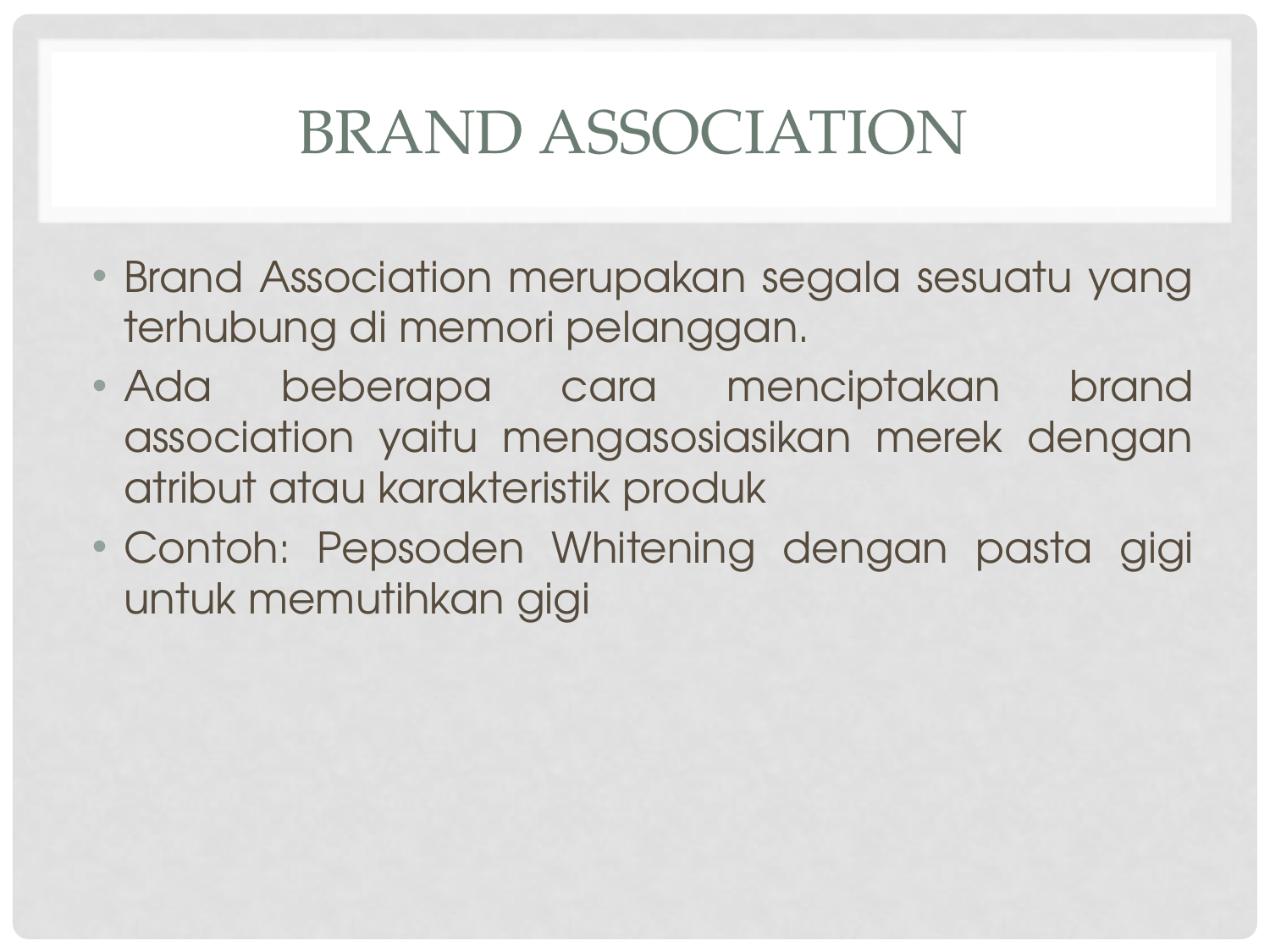

# BRAND ASSOCIATION
Brand Association merupakan segala sesuatu yang terhubung di memori pelanggan.
Ada beberapa cara menciptakan brand association yaitu mengasosiasikan merek dengan atribut atau karakteristik produk
Contoh: Pepsoden Whitening dengan pasta gigi untuk memutihkan gigi